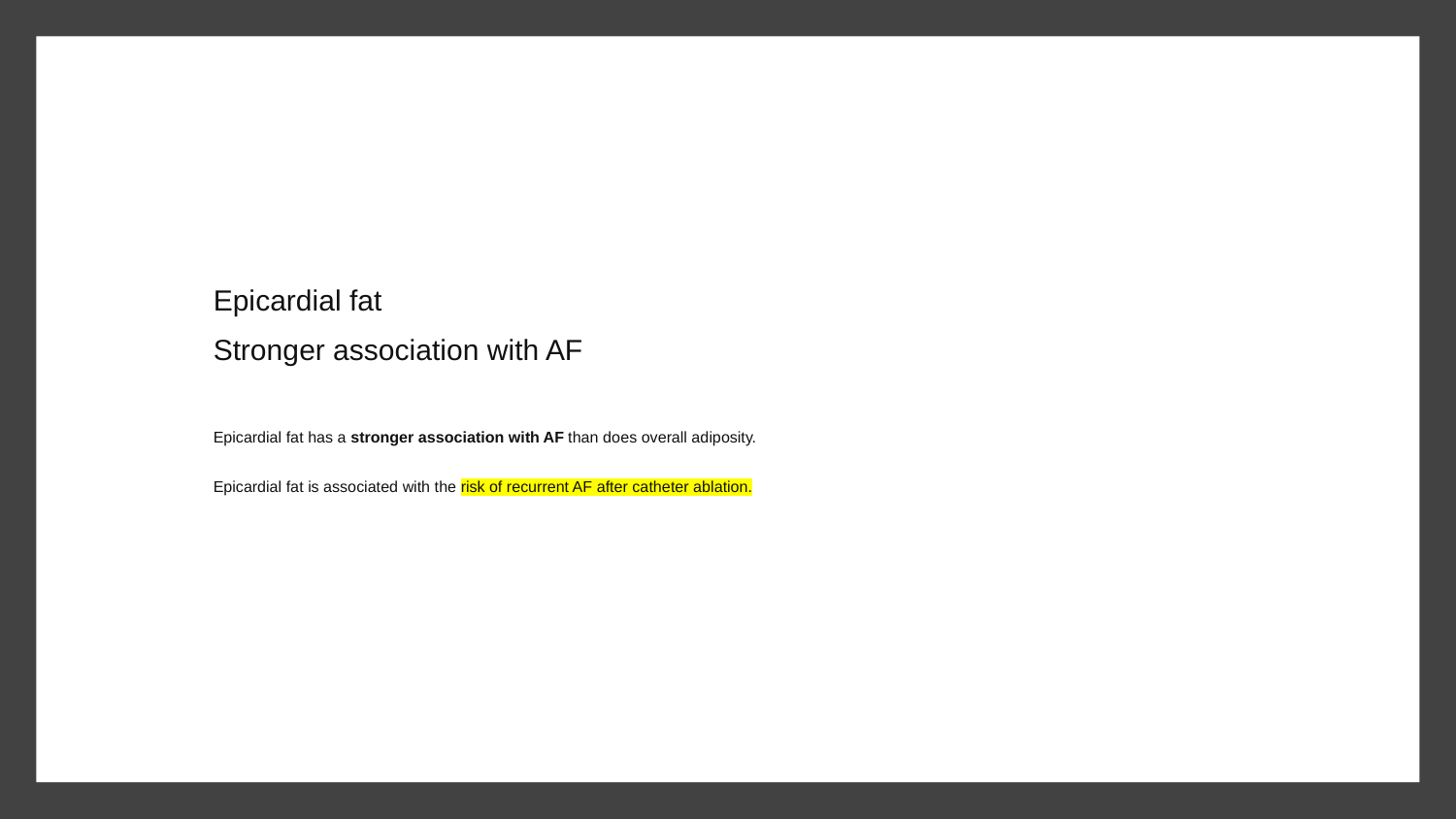

# Epicardial fat
Stronger association with AF

Epicardial fat has a stronger association with AF than does overall adiposity.

Epicardial fat is associated with the risk of recurrent AF after catheter ablation.